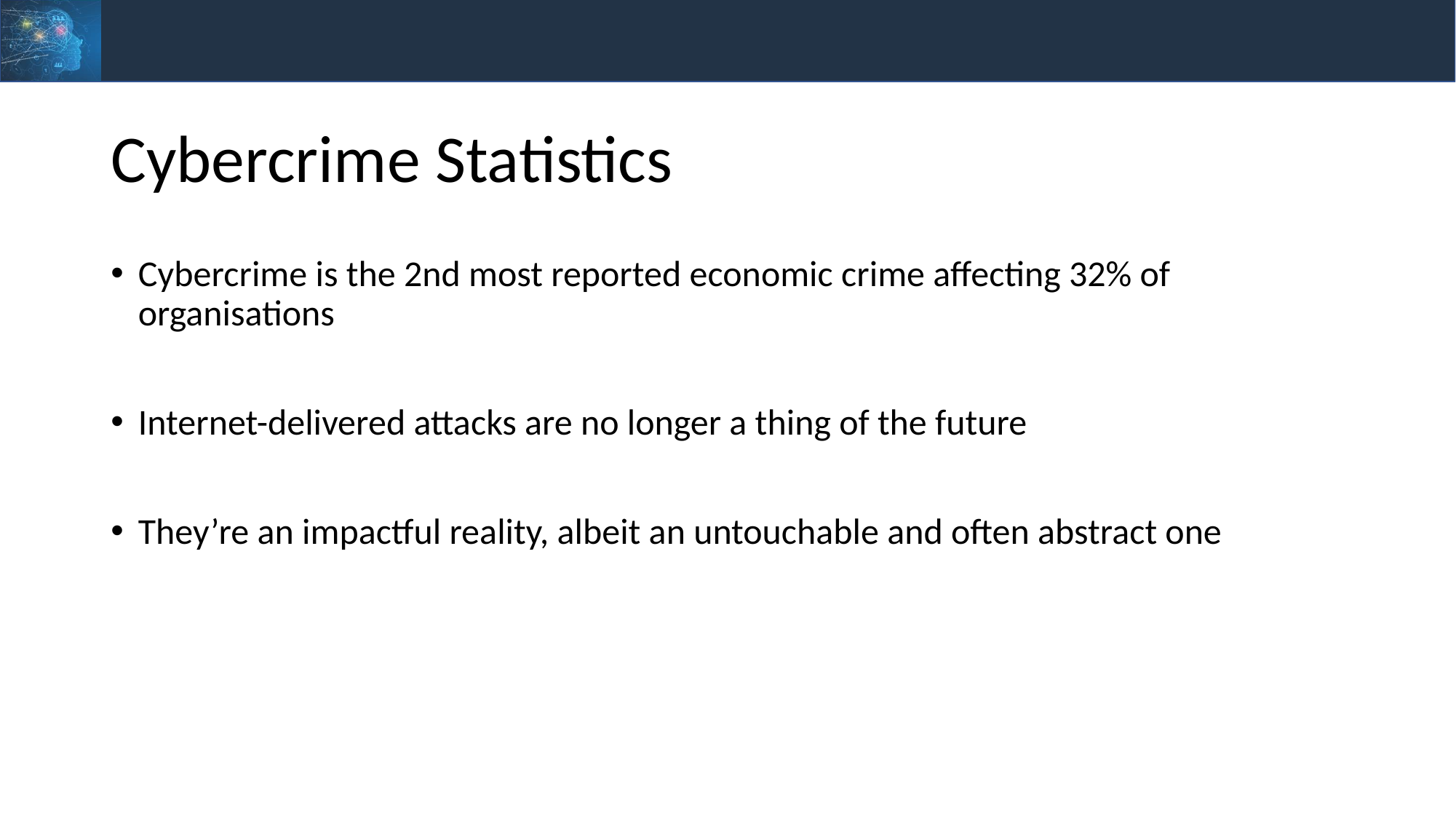

# Cybercrime Statistics
Cybercrime is the 2nd most reported economic crime affecting 32% of organisations

Internet-delivered attacks are no longer a thing of the future

They’re an impactful reality, albeit an untouchable and often abstract one